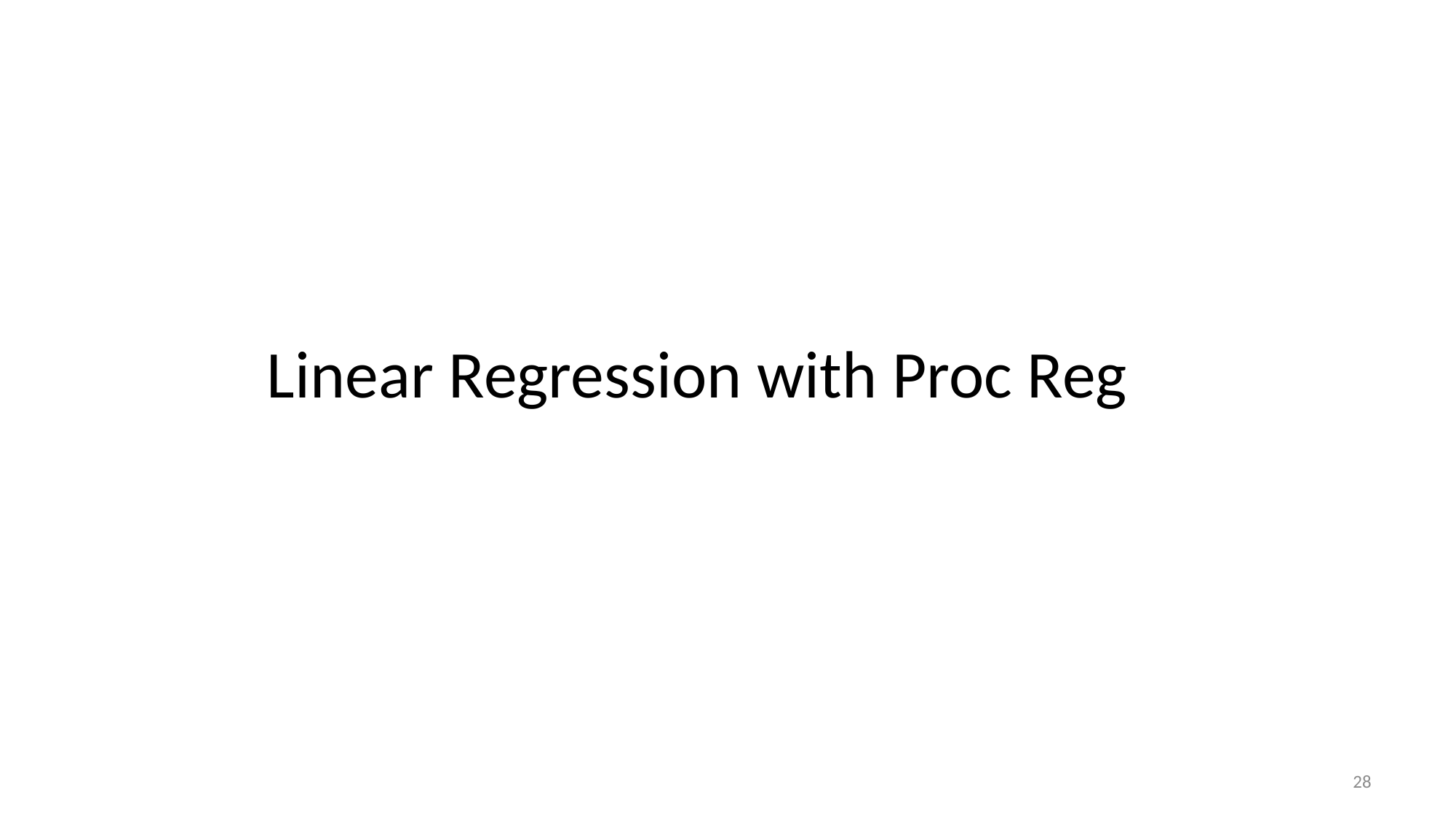

# Linear Regression with Proc Reg
28